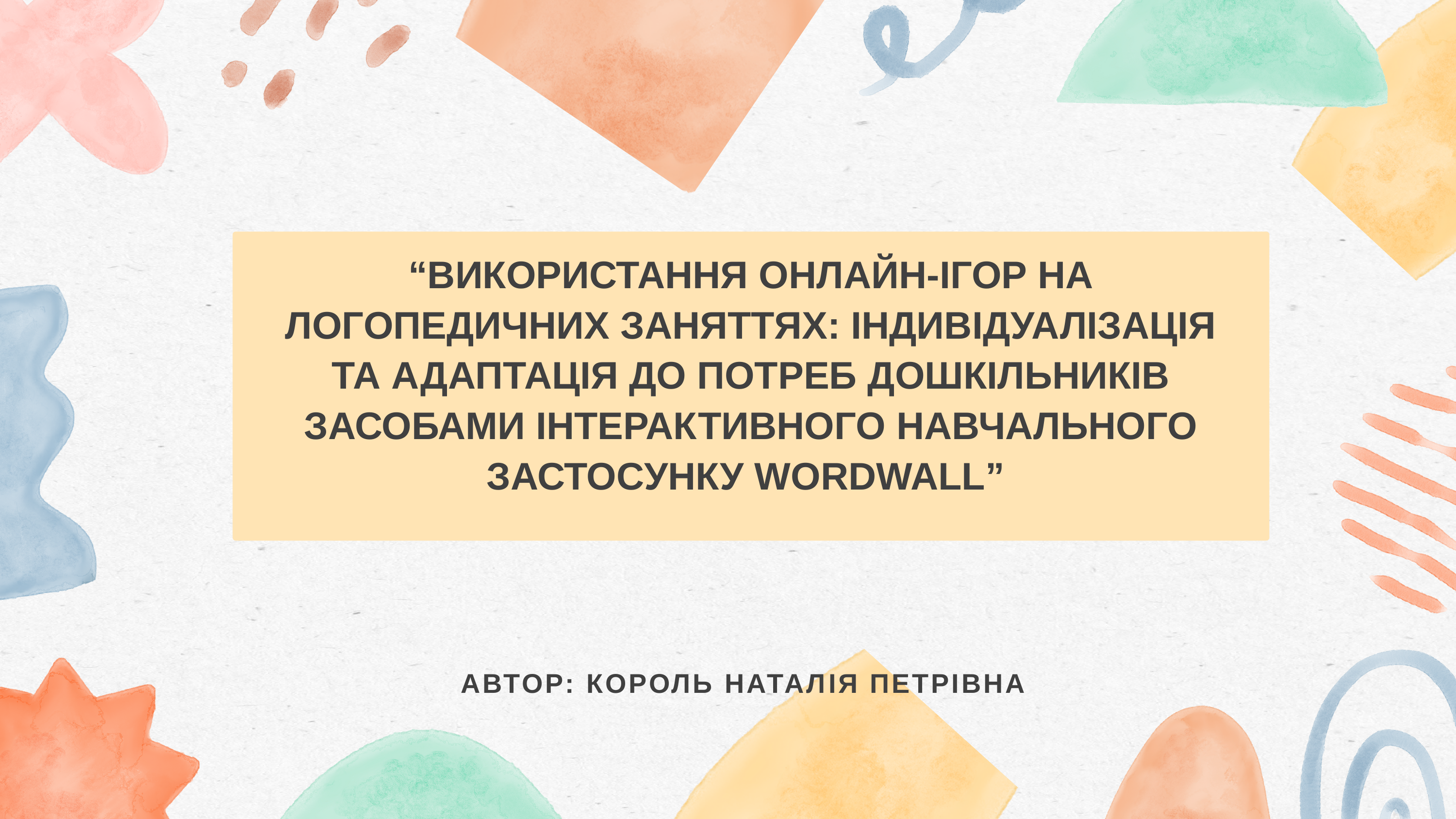

“ВИКОРИСТАННЯ ОНЛАЙН-ІГОР НА ЛОГОПЕДИЧНИХ ЗАНЯТТЯХ: ІНДИВІДУАЛІЗАЦІЯ ТА АДАПТАЦІЯ ДО ПОТРЕБ ДОШКІЛЬНИКІВ ЗАСОБАМИ ІНТЕРАКТИВНОГО НАВЧАЛЬНОГО ЗАСТОСУНКУ WORDWALL”

АВТОР: КОРОЛЬ НАТАЛІЯ ПЕТРІВНА